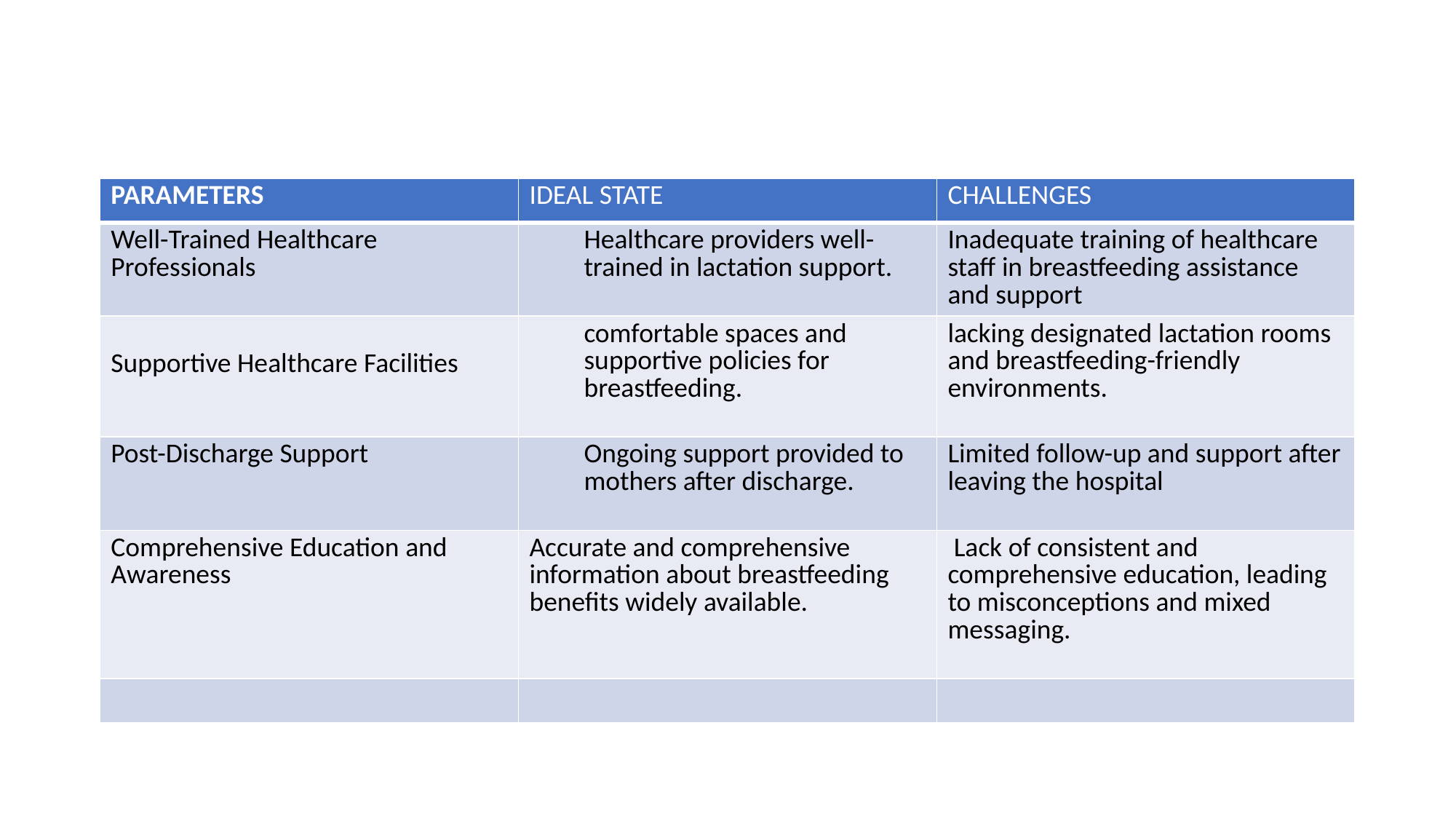

| PARAMETERS | IDEAL STATE | CHALLENGES |
| --- | --- | --- |
| Well-Trained Healthcare Professionals | Healthcare providers well-trained in lactation support. | Inadequate training of healthcare staff in breastfeeding assistance and support |
| Supportive Healthcare Facilities | comfortable spaces and supportive policies for breastfeeding. | lacking designated lactation rooms and breastfeeding-friendly environments. |
| Post-Discharge Support | Ongoing support provided to mothers after discharge. | Limited follow-up and support after leaving the hospital |
| Comprehensive Education and Awareness | Accurate and comprehensive information about breastfeeding benefits widely available. | Lack of consistent and comprehensive education, leading to misconceptions and mixed messaging. |
|  |  |  |